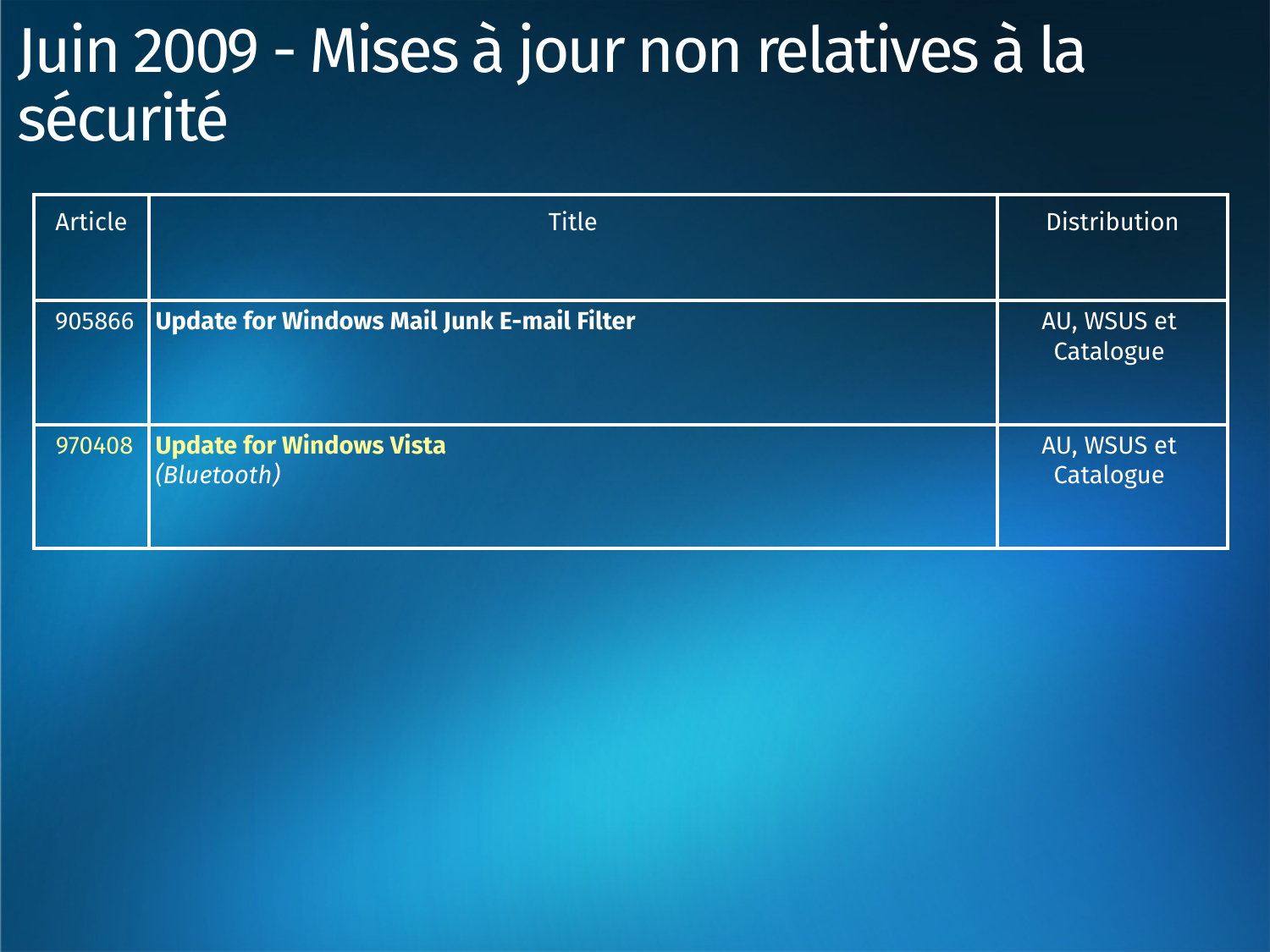

# Juin 2009 - Mises à jour non relatives à la sécurité
| Article | Title | Distribution |
| --- | --- | --- |
| 905866 | Update for Windows Mail Junk E-mail Filter | AU, WSUS et Catalogue |
| 970408 | Update for Windows Vista (Bluetooth) | AU, WSUS et Catalogue |